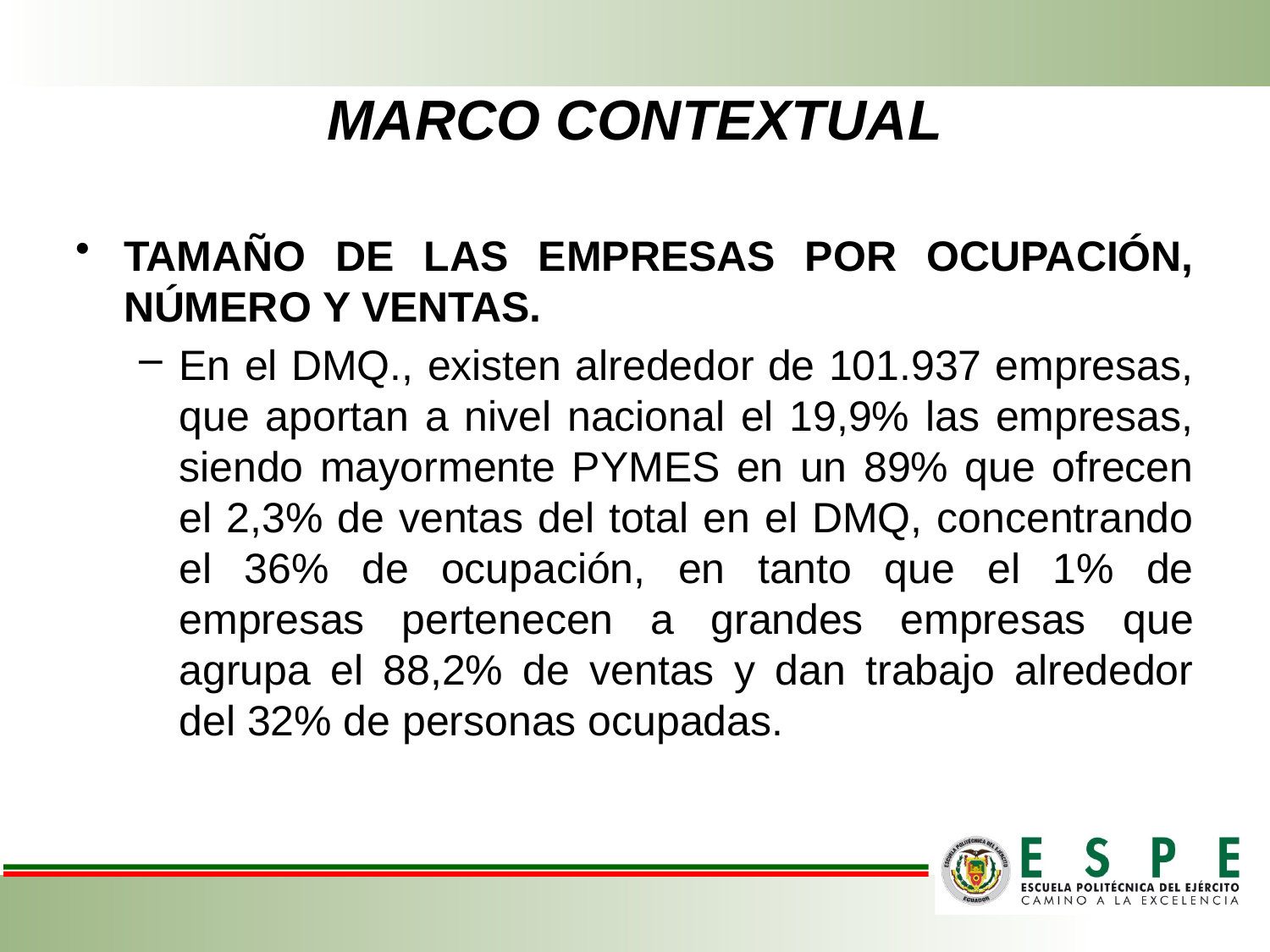

# MARCO CONTEXTUAL
TAMAÑO DE LAS EMPRESAS POR OCUPACIÓN, NÚMERO Y VENTAS.
En el DMQ., existen alrededor de 101.937 empresas, que aportan a nivel nacional el 19,9% las empresas, siendo mayormente PYMES en un 89% que ofrecen el 2,3% de ventas del total en el DMQ, concentrando el 36% de ocupación, en tanto que el 1% de empresas pertenecen a grandes empresas que agrupa el 88,2% de ventas y dan trabajo alrededor del 32% de personas ocupadas.